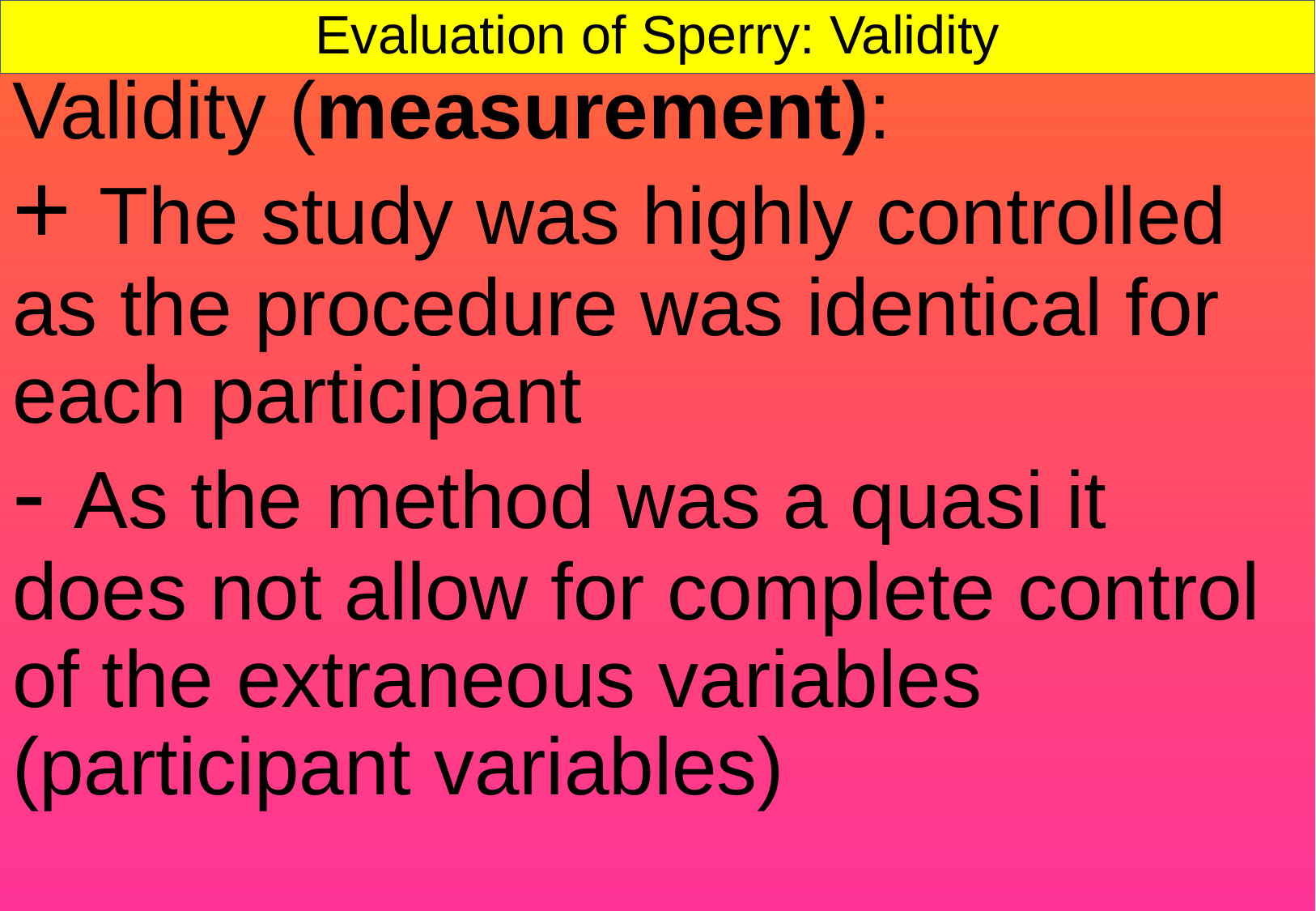

# Evaluation of Sperry: Validity
Validity (measurement):
+ The study was highly controlled as the procedure was identical for each participant
- As the method was a quasi it does not allow for complete control of the extraneous variables (participant variables)